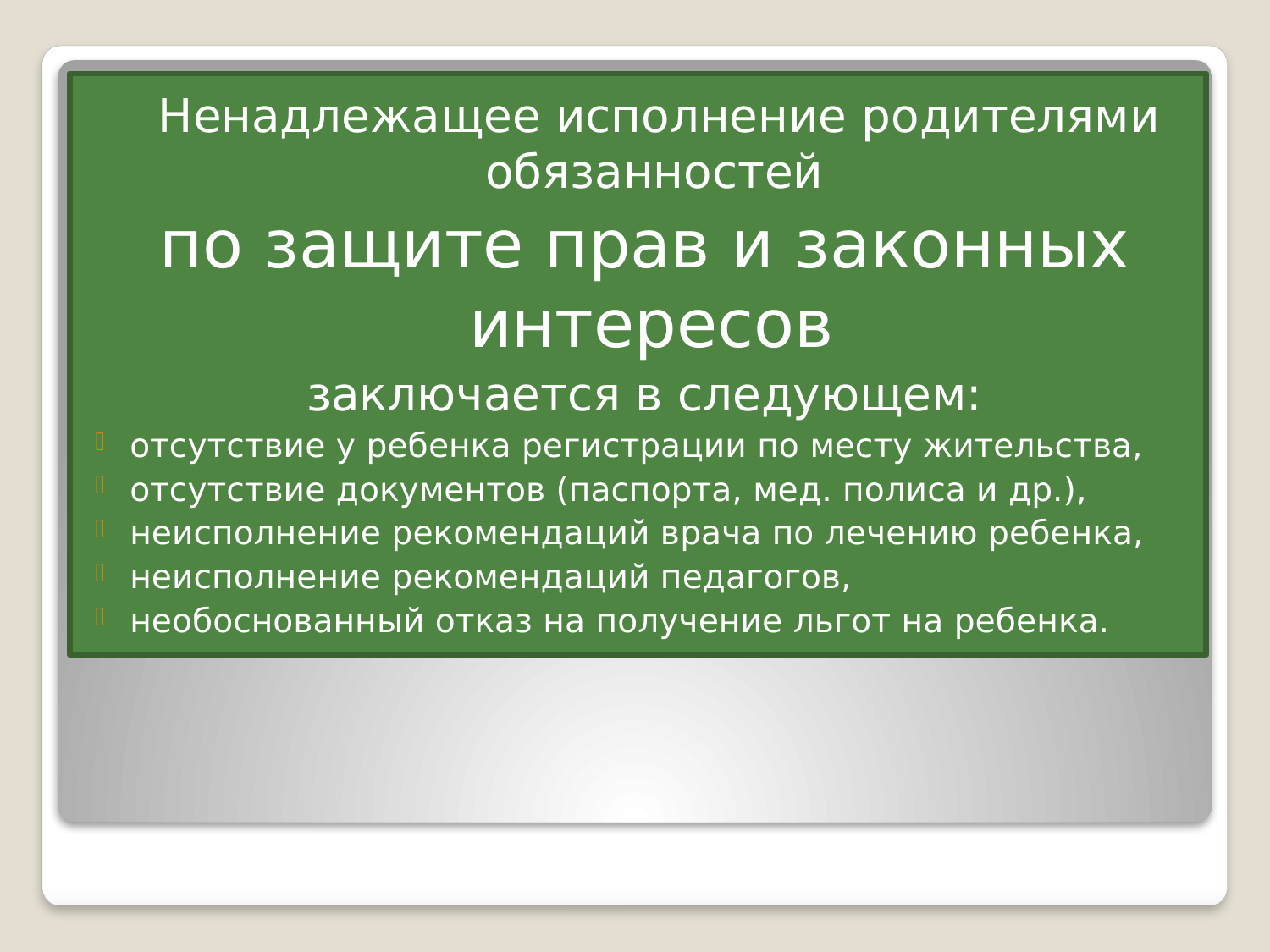

Ненадлежащее исполнение родителями обязанностей
по защите прав и законных интересов
заключается в следующем:
отсутствие у ребенка регистрации по месту жительства,
отсутствие документов (паспорта, мед. полиса и др.),
неисполнение рекомендаций врача по лечению ребенка,
неисполнение рекомендаций педагогов,
необоснованный отказ на получение льгот на ребенка.

#